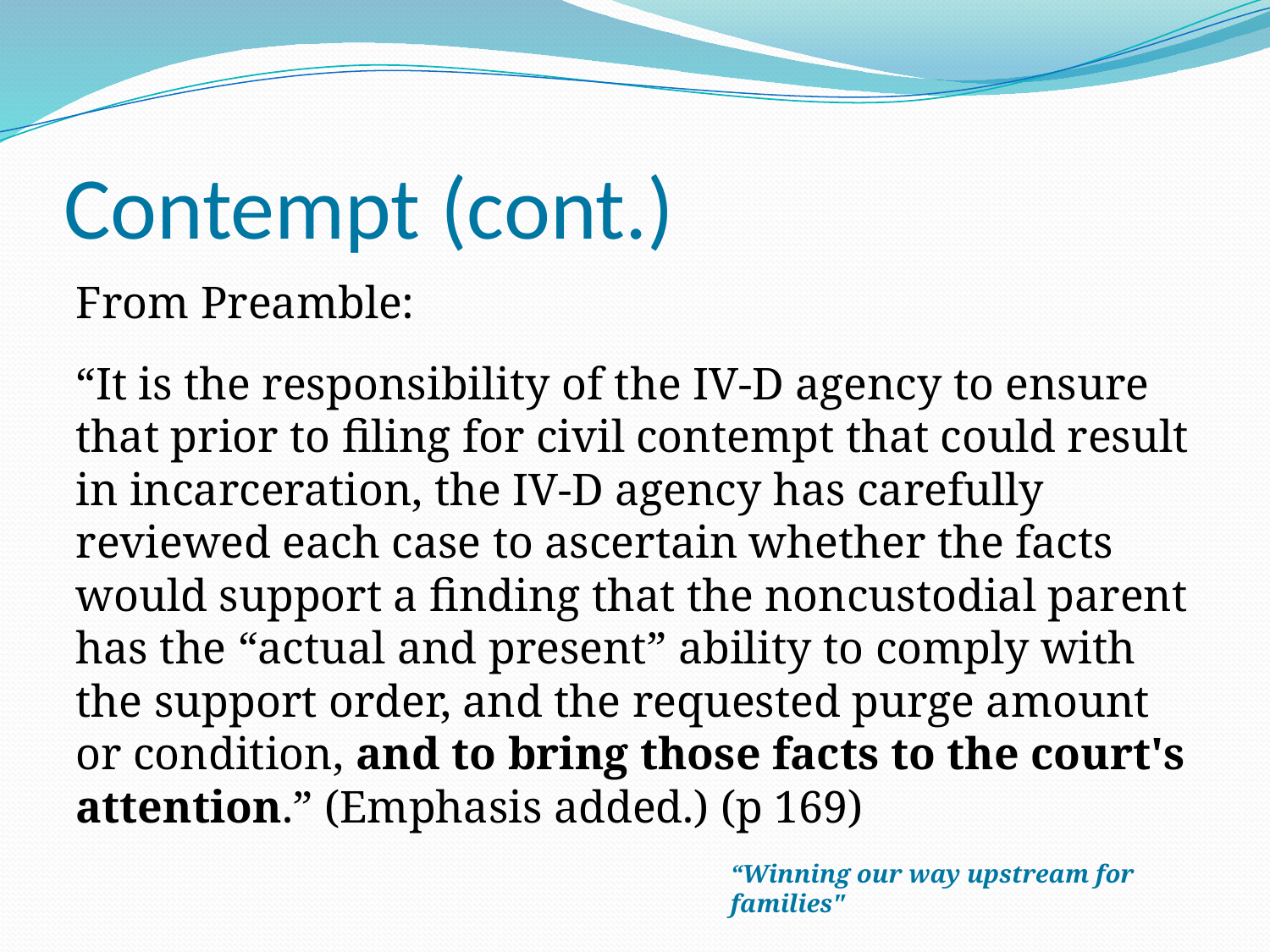

# Contempt (cont.)
From Preamble:

“It is the responsibility of the IV-D agency to ensure that prior to filing for civil contempt that could result in incarceration, the IV-D agency has carefully reviewed each case to ascertain whether the facts would support a finding that the noncustodial parent has the “actual and present” ability to comply with the support order, and the requested purge amount or condition, and to bring those facts to the court's attention.” (Emphasis added.) (p 169)

“Winning our way upstream for families"